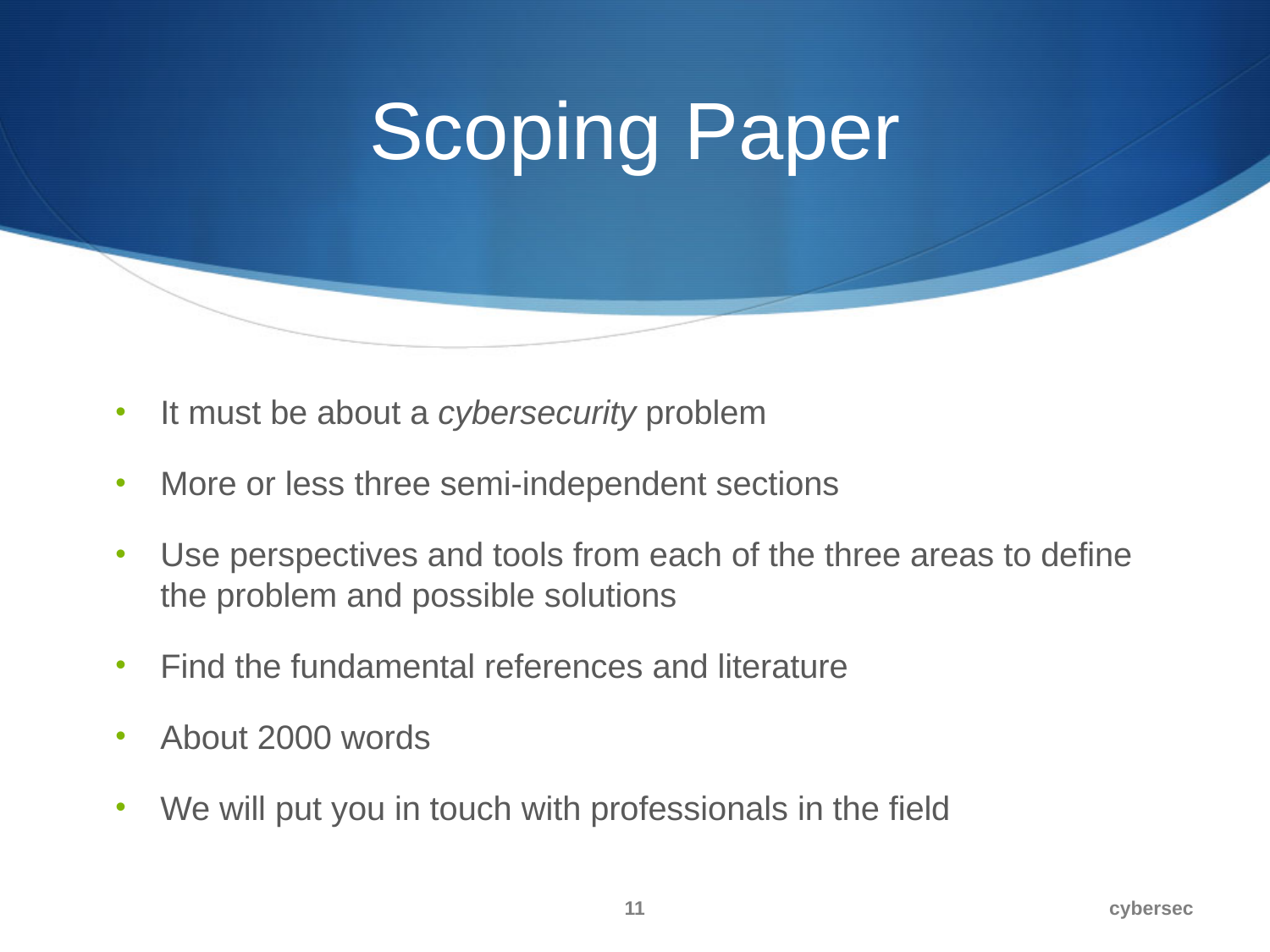

# Scoping Paper
It must be about a cybersecurity problem
More or less three semi-independent sections
Use perspectives and tools from each of the three areas to define the problem and possible solutions
Find the fundamental references and literature
About 2000 words
We will put you in touch with professionals in the field
11
cybersec